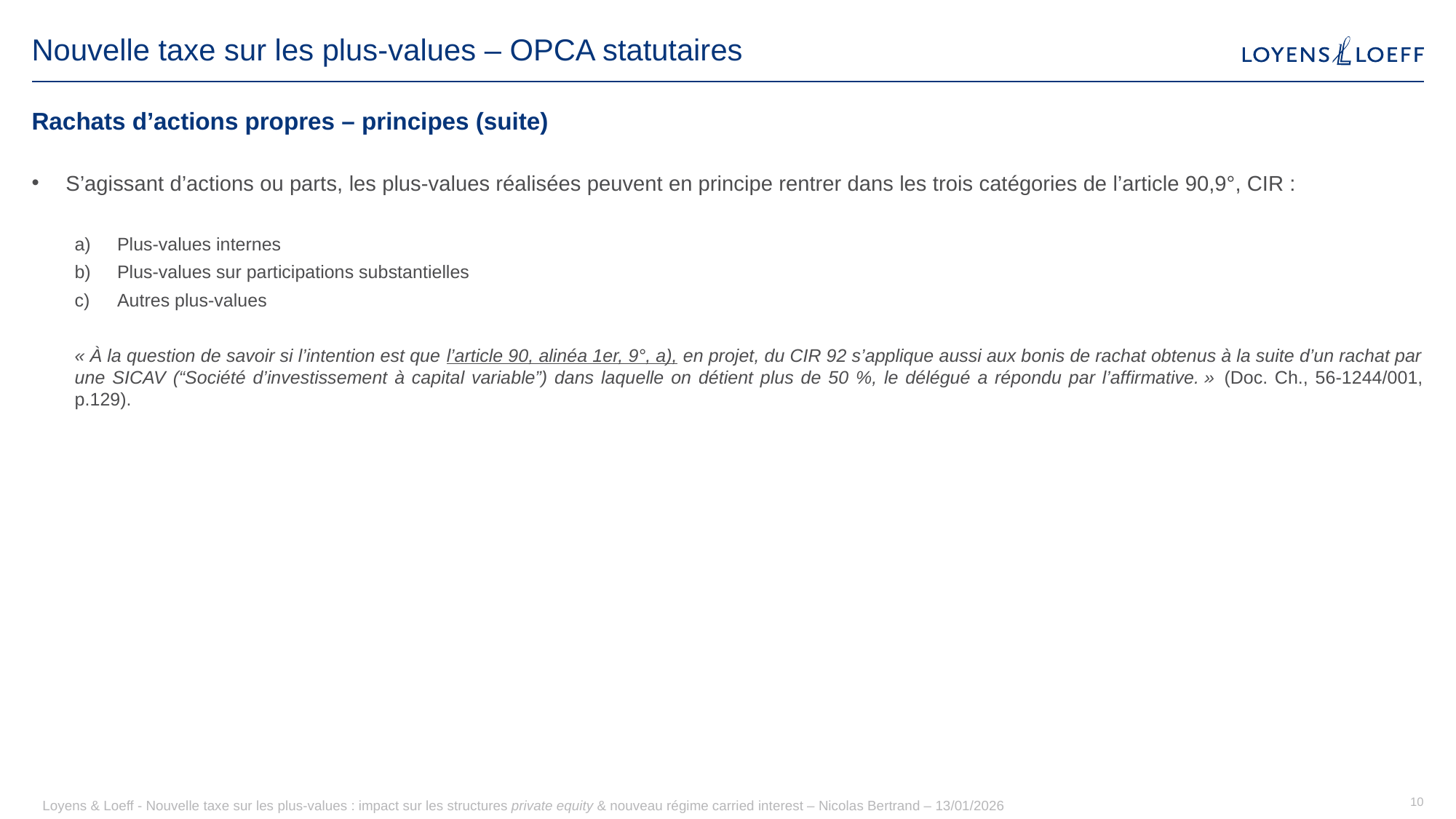

# Nouvelle taxe sur les plus-values – OPCA statutaires
Rachats d’actions propres – principes (suite)

S’agissant d’actions ou parts, les plus-values réalisées peuvent en principe rentrer dans les trois catégories de l’article 90,9°, CIR :

Plus-values internes
Plus-values sur participations substantielles
Autres plus-values

« À la question de savoir si l’intention est que l’article 90, alinéa 1er, 9°, a), en projet, du CIR 92 s’applique aussi aux bonis de rachat obtenus à la suite d’un rachat par une SICAV (“Société d’investissement à capital variable”) dans laquelle on détient plus de 50 %, le délégué a répondu par l’affirmative. » (Doc. Ch., 56-1244/001, p.129).
Loyens & Loeff - Nouvelle taxe sur les plus-values : impact sur les structures private equity & nouveau régime carried interest – Nicolas Bertrand – 13/01/2026